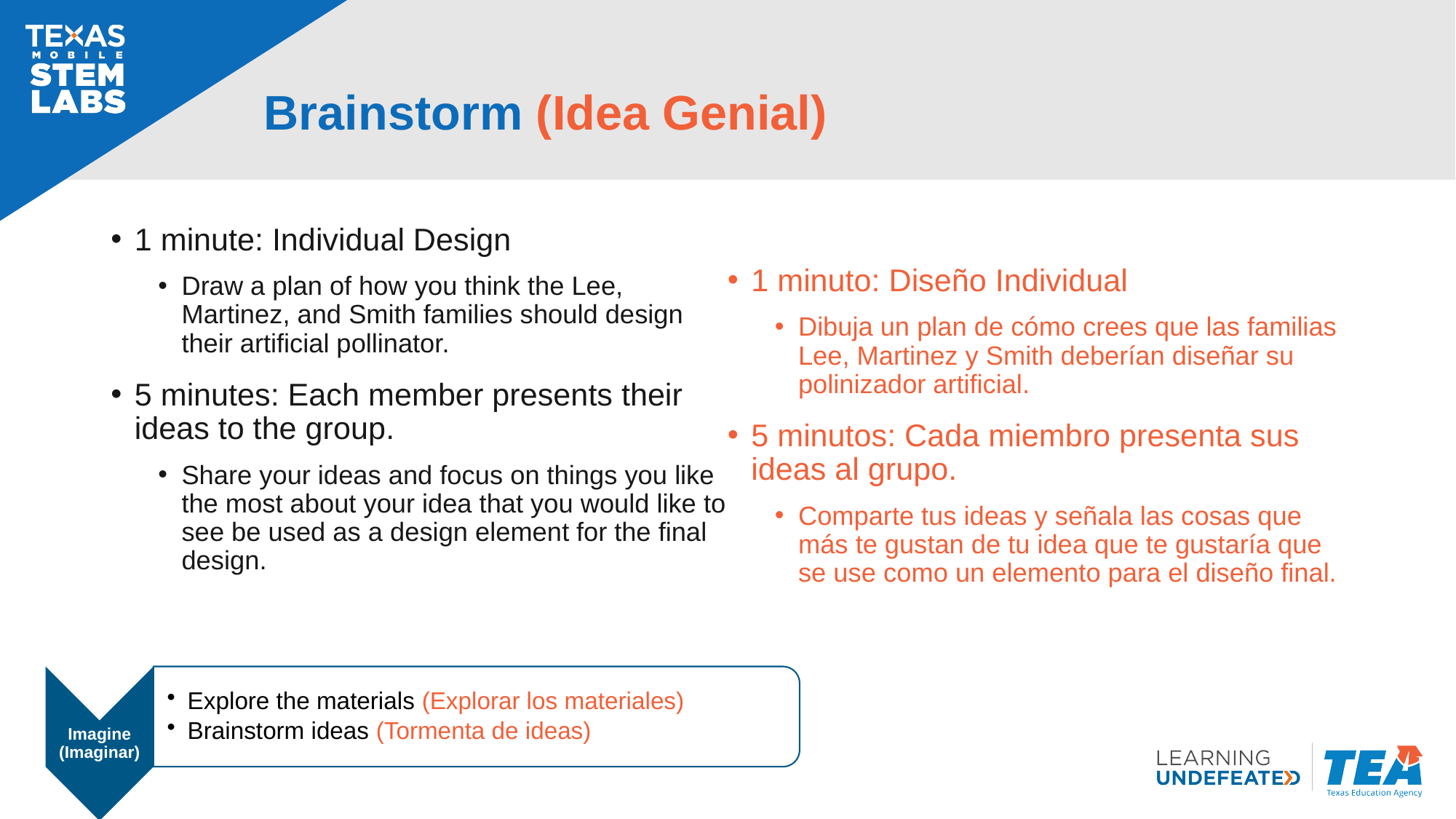

# Brainstorm (Idea Genial)
1 minute: Individual Design
Draw a plan of how you think the Lee, Martinez, and Smith families should design their artificial pollinator.
5 minutes: Each member presents their ideas to the group.
Share your ideas and focus on things you like the most about your idea that you would like to see be used as a design element for the final design.

1 minuto: Diseño Individual
Dibuja un plan de cómo crees que las familias Lee, Martinez y Smith deberían diseñar su polinizador artificial.
5 minutos: Cada miembro presenta sus ideas al grupo.
Comparte tus ideas y señala las cosas que más te gustan de tu idea que te gustaría que se use como un elemento para el diseño final.